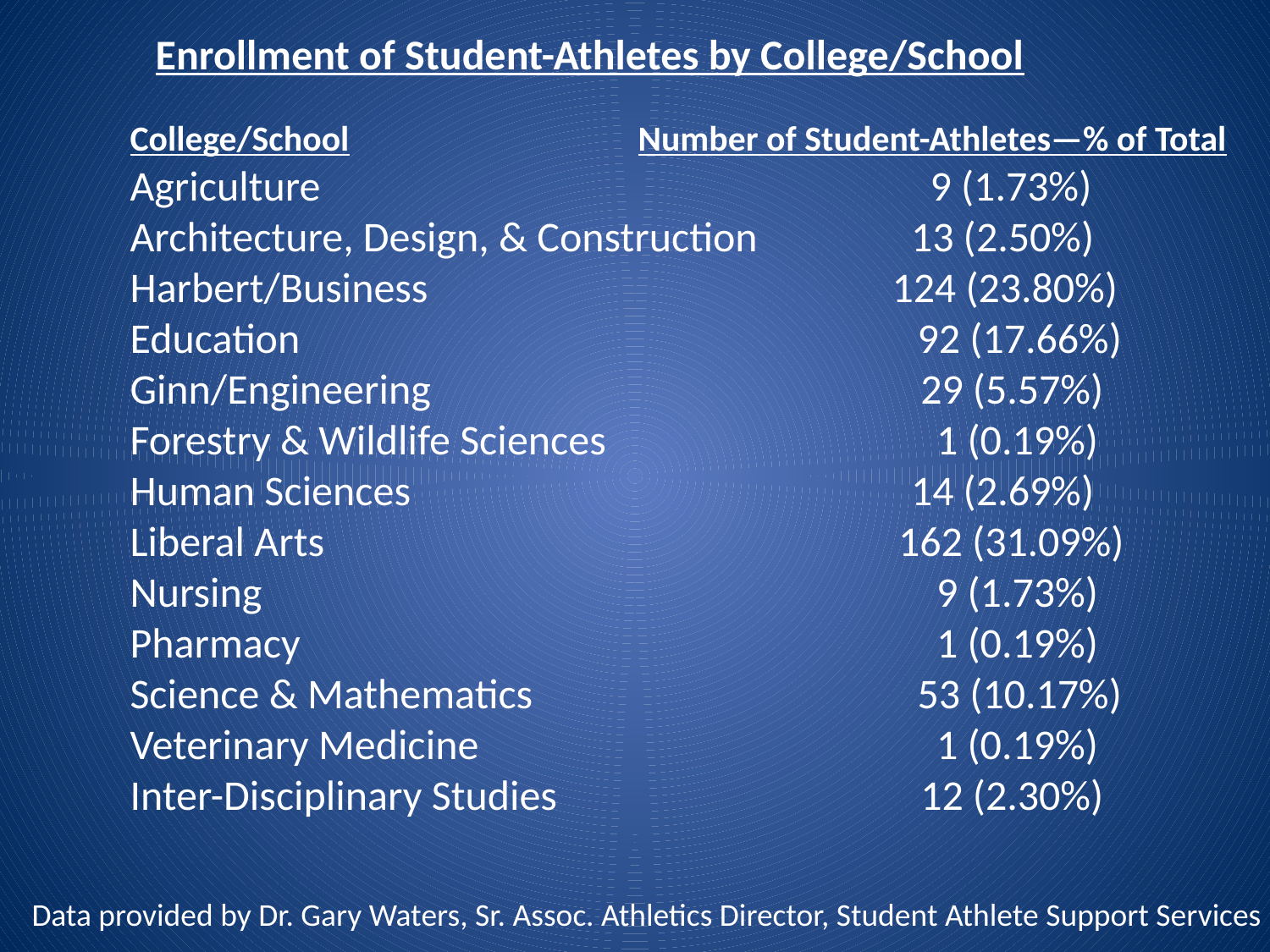

Enrollment of Student-Athletes by College/School

	College/School			Number of Student-Athletes—% of Total
	Agriculture				    	    9 (1.73%)
	Architecture, Design, & Construction	  	  13 (2.50%)
	Harbert/Business				124 (23.80%)
	Education				                92 (17.66%)
	Ginn/Engineering				   29 (5.57%)
	Forestry & Wildlife Sciences		                  1 (0.19%)
	Human Sciences				  14 (2.69%)
	Liberal Arts				              162 (31.09%)
	Nursing				                  9 (1.73%)
	Pharmacy				                  1 (0.19%)
	Science & Mathematics		                53 (10.17%)
	Veterinary Medicine			                  1 (0.19%)
	Inter-Disciplinary Studies			   12 (2.30%)

    Data provided by Dr. Gary Waters, Sr. Assoc. Athletics Director, Student Athlete Support Services